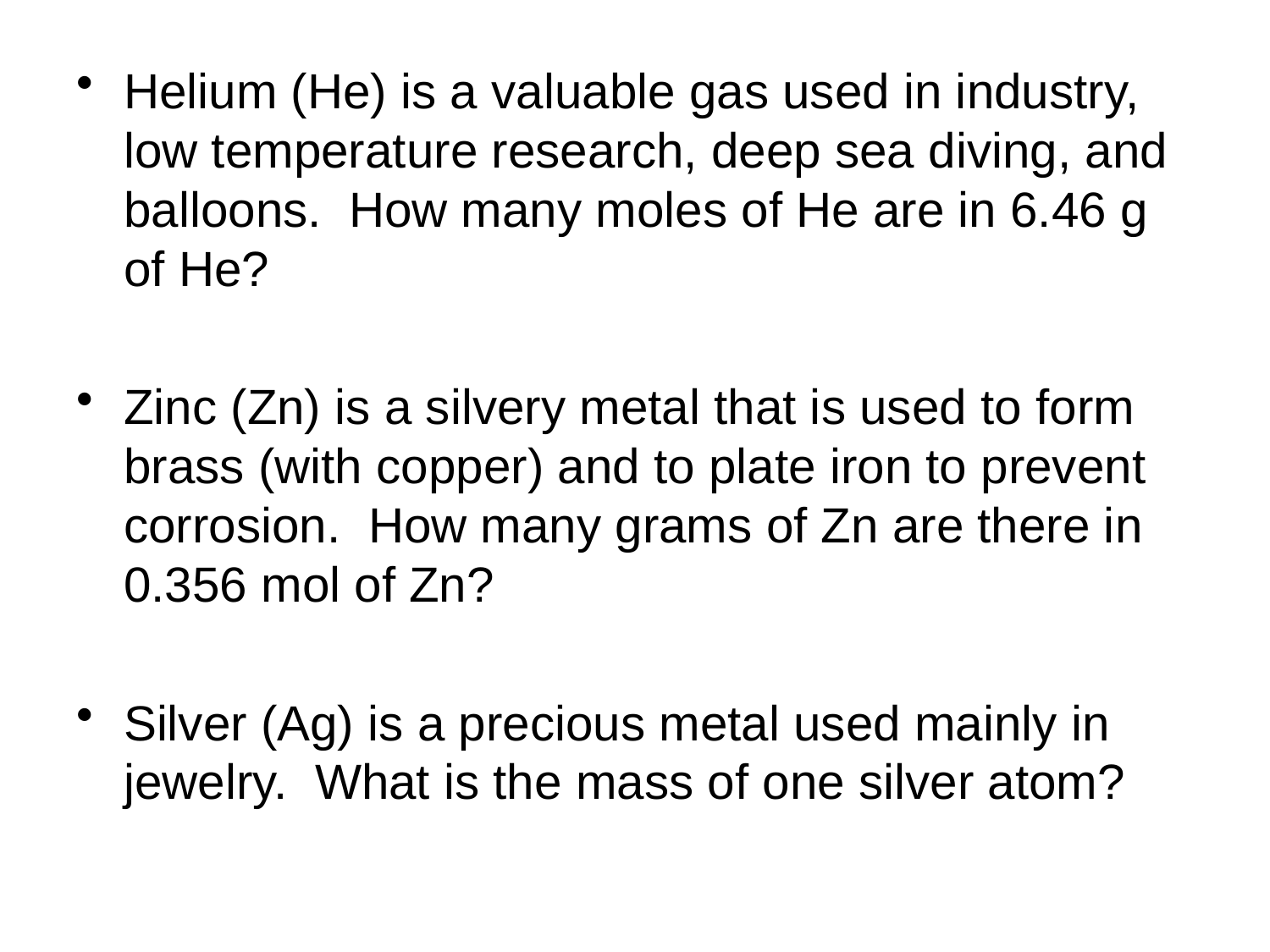

Helium (He) is a valuable gas used in industry, low temperature research, deep sea diving, and balloons.  How many moles of He are in 6.46 g of He?

Zinc (Zn) is a silvery metal that is used to form brass (with copper) and to plate iron to prevent corrosion.  How many grams of Zn are there in 0.356 mol of Zn?

Silver (Ag) is a precious metal used mainly in jewelry.  What is the mass of one silver atom?